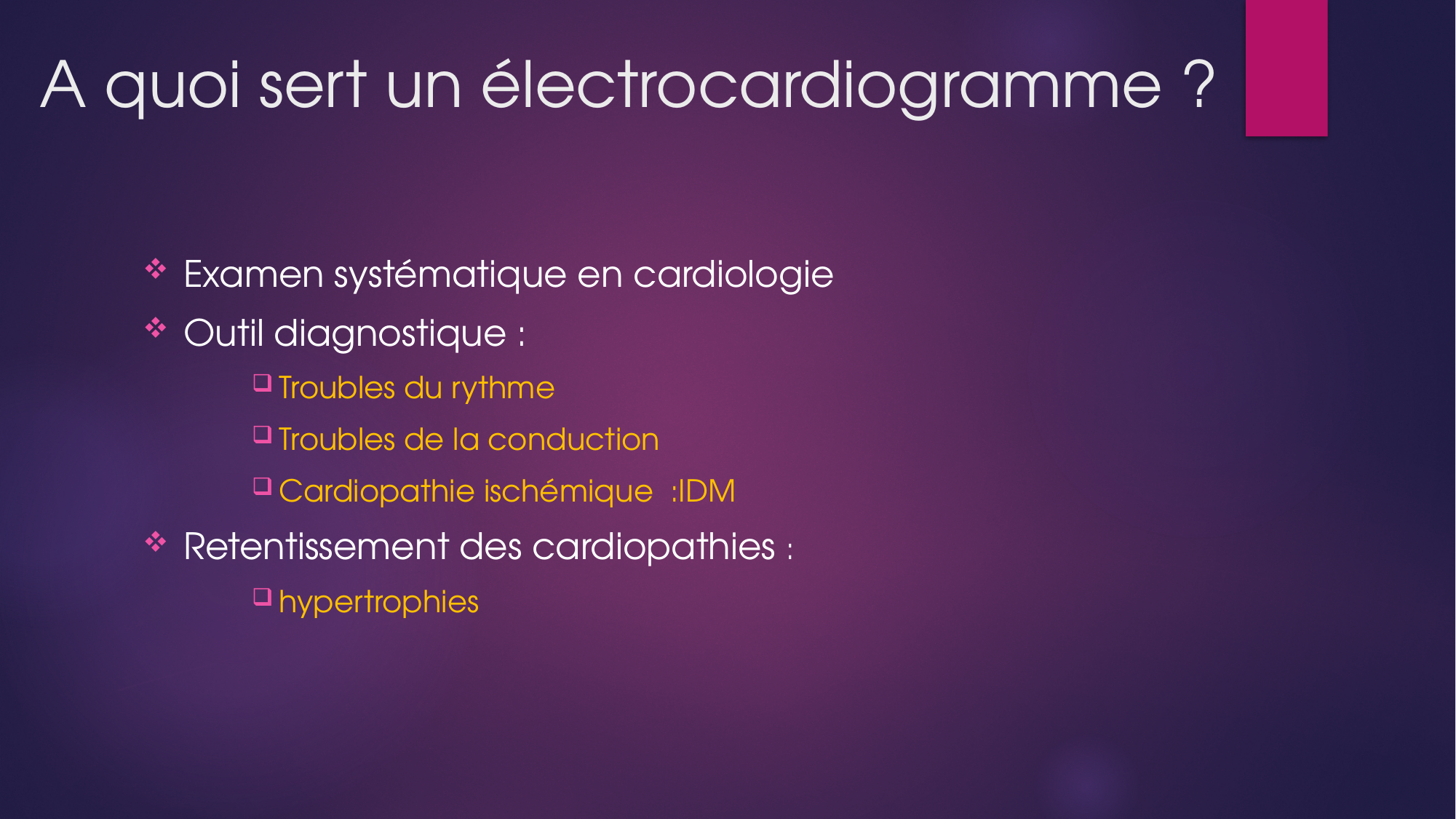

# A quoi sert un électrocardiogramme ?
Examen systématique en cardiologie
Outil diagnostique :
Troubles du rythme
Troubles de la conduction
Cardiopathie ischémique  :IDM
Retentissement des cardiopathies :
hypertrophies